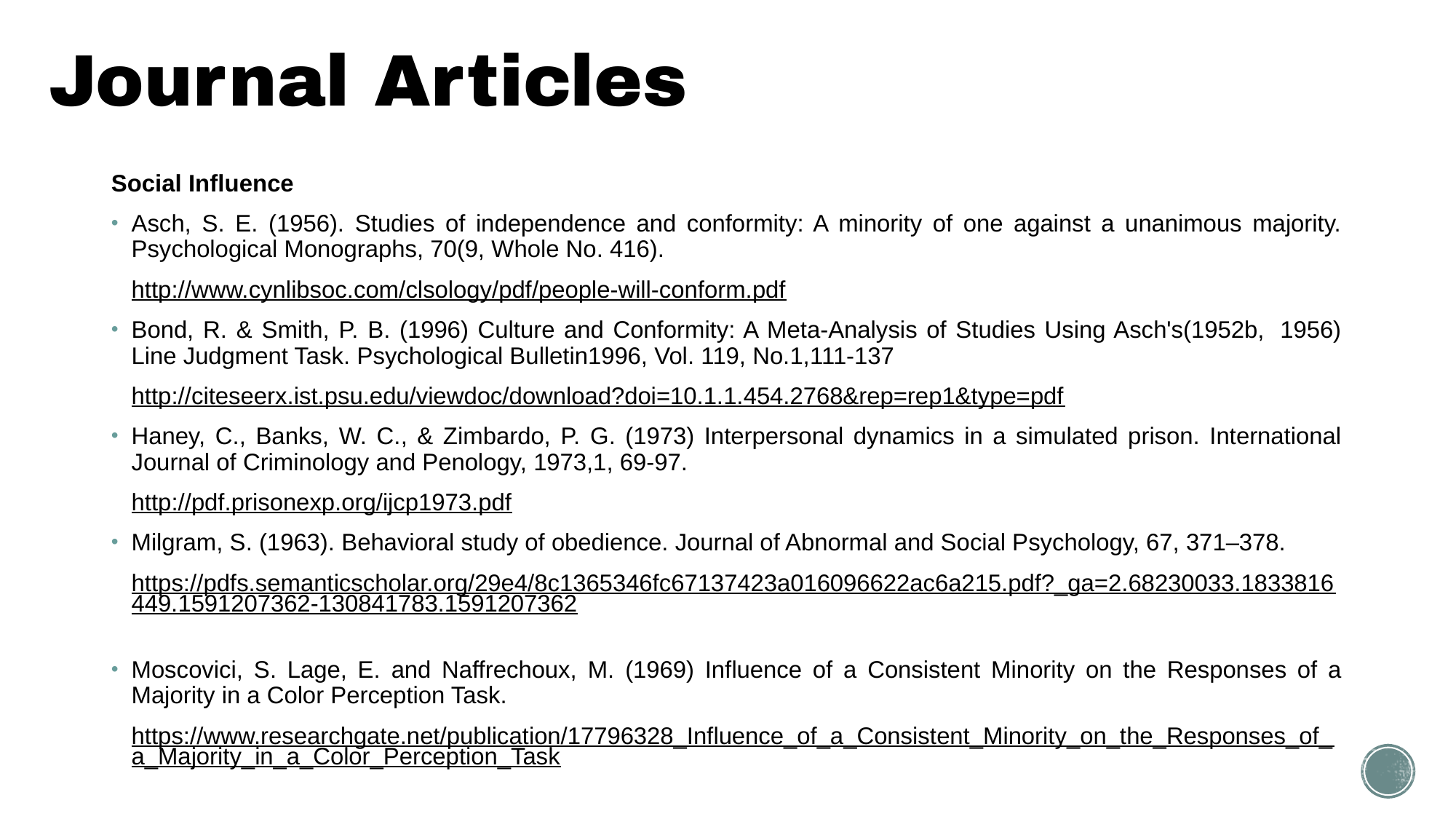

# Journal Articles
Social Influence
Asch, S. E. (1956). Studies of independence and conformity: A minority of one against a unanimous majority. Psychological Monographs, 70(9, Whole No. 416).
http://www.cynlibsoc.com/clsology/pdf/people-will-conform.pdf
Bond, R. & Smith, P. B. (1996) Culture and Conformity: A Meta-Analysis of Studies Using Asch's(1952b,  1956) Line Judgment Task. Psychological Bulletin1996, Vol. 119, No.1,111-137
http://citeseerx.ist.psu.edu/viewdoc/download?doi=10.1.1.454.2768&rep=rep1&type=pdf
Haney, C., Banks, W. C., & Zimbardo, P. G. (1973) Interpersonal dynamics in a simulated prison. International Journal of Criminology and Penology, 1973,1, 69-97.
http://pdf.prisonexp.org/ijcp1973.pdf
Milgram, S. (1963). Behavioral study of obedience. Journal of Abnormal and Social Psychology, 67, 371–378.
https://pdfs.semanticscholar.org/29e4/8c1365346fc67137423a016096622ac6a215.pdf?_ga=2.68230033.1833816449.1591207362-130841783.1591207362
Moscovici, S. Lage, E. and Naffrechoux, M. (1969) Influence of a Consistent Minority on the Responses of a Majority in a Color Perception Task.
https://www.researchgate.net/publication/17796328_Influence_of_a_Consistent_Minority_on_the_Responses_of_a_Majority_in_a_Color_Perception_Task